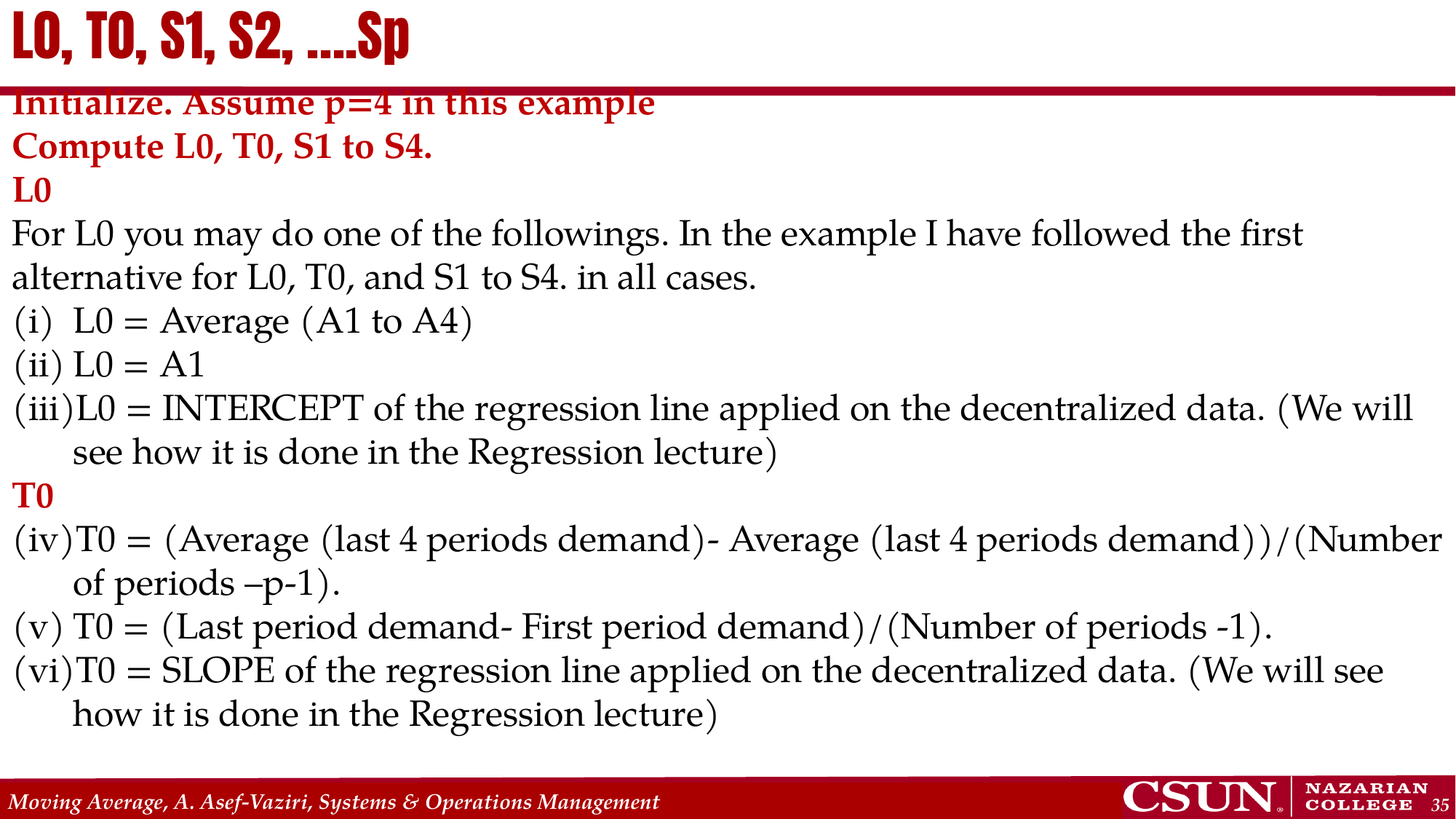

# L0, T0, S1, S2, ….Sp
Initialize. Assume p=4 in this example
Compute L0, T0, S1 to S4.
L0
For L0 you may do one of the followings. In the example I have followed the first alternative for L0, T0, and S1 to S4. in all cases.
L0 = Average (A1 to A4)
L0 = A1
L0 = INTERCEPT of the regression line applied on the decentralized data. (We will see how it is done in the Regression lecture)
T0
T0 = (Average (last 4 periods demand)- Average (last 4 periods demand))/(Number of periods –p-1).
T0 = (Last period demand- First period demand)/(Number of periods -1).
T0 = SLOPE of the regression line applied on the decentralized data. (We will see how it is done in the Regression lecture)